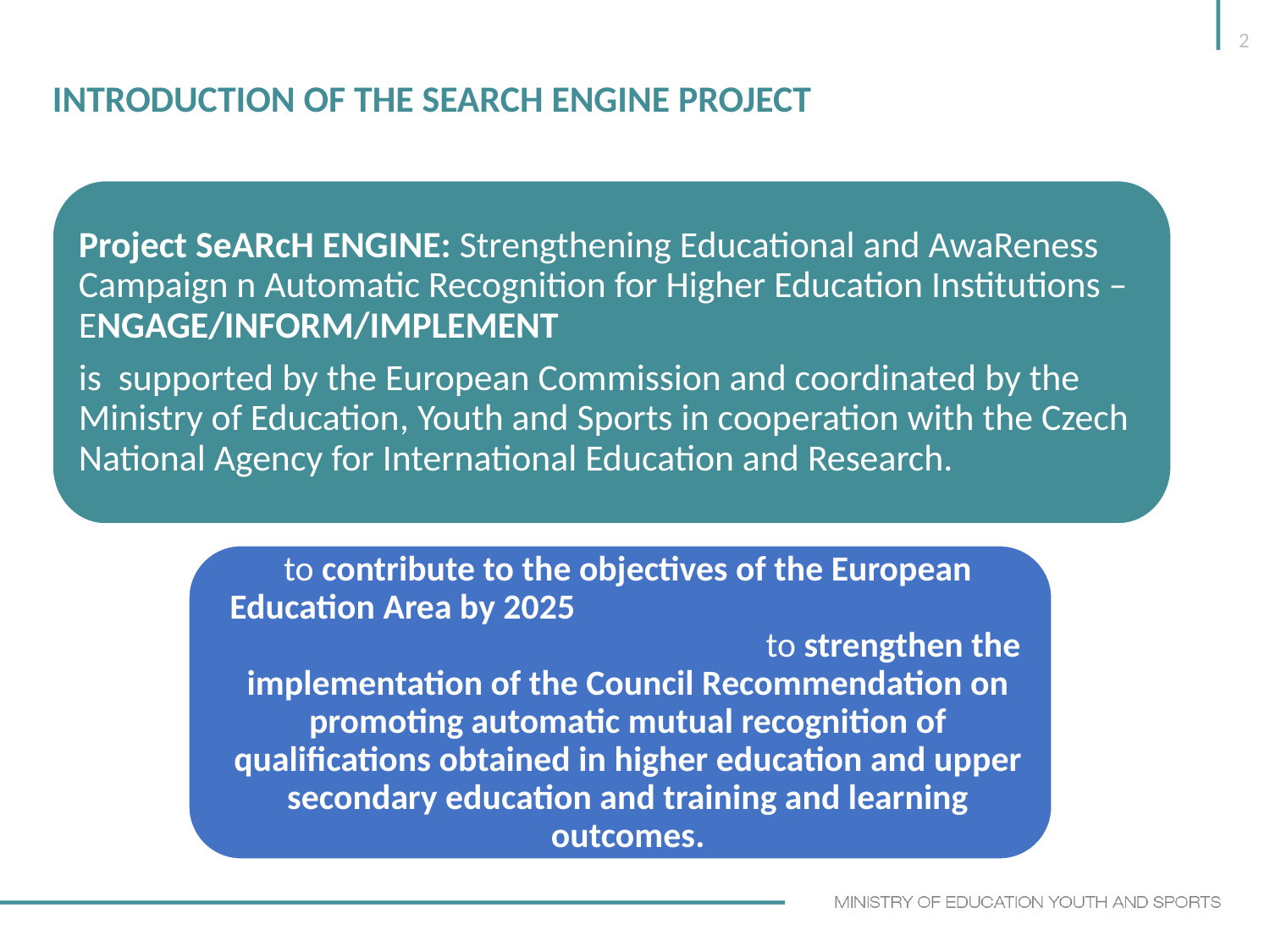

2
# Introduction of the SeARcH engine project
Project SeARcH ENGINE: Strengthening Educational and AwaReness Campaign n Automatic Recognition for Higher Education Institutions – ENGAGE/INFORM/IMPLEMENT
is  supported by the European Commission and coordinated by the Ministry of Education, Youth and Sports in cooperation with the Czech National Agency for International Education and Research.
to contribute to the objectives of the European Education Area by 2025                                                                                                                           to strengthen the implementation of the Council Recommendation on promoting automatic mutual recognition of qualifications obtained in higher education and upper secondary education and training and learning outcomes.